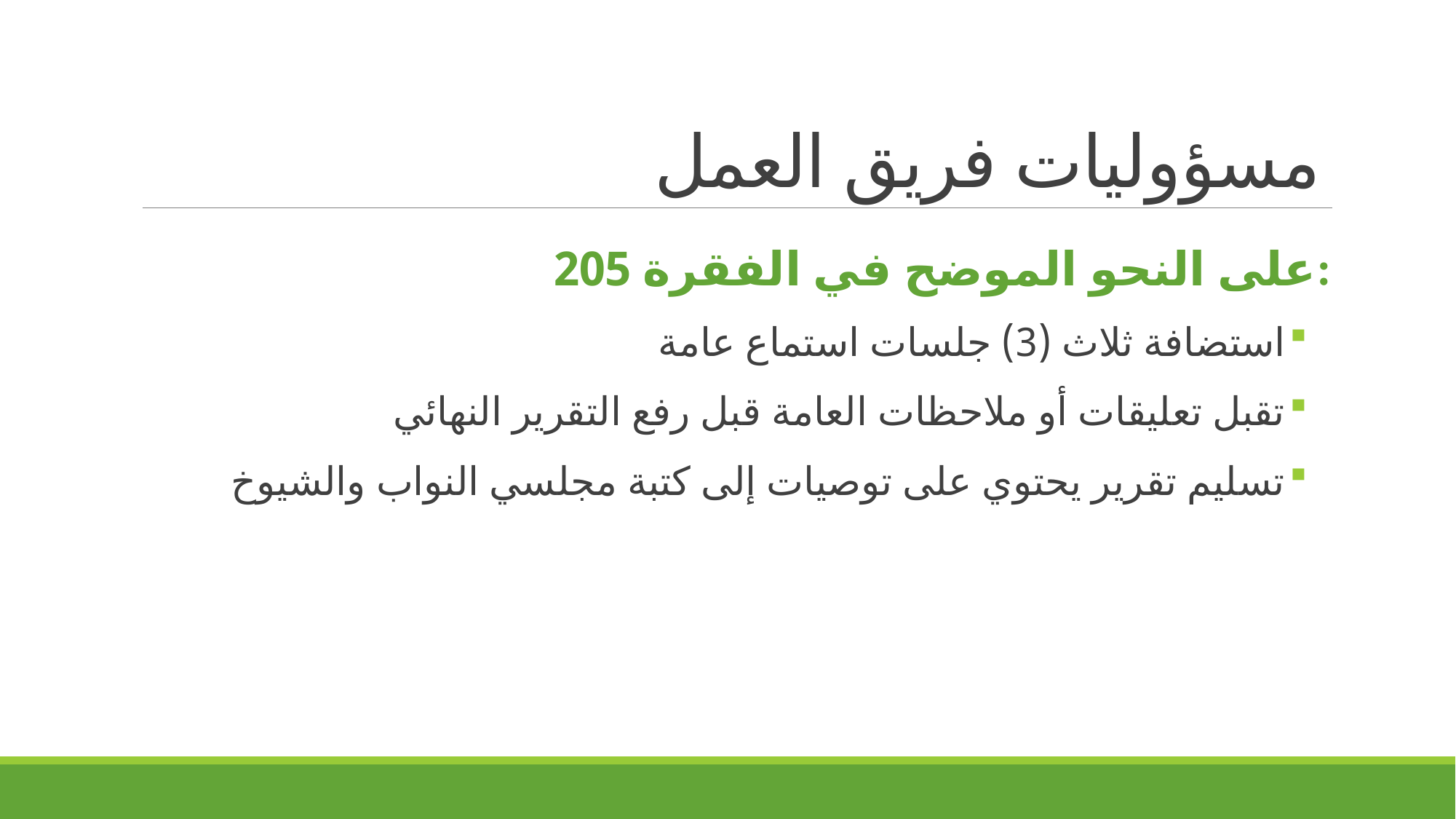

# مسؤوليات فريق العمل
على النحو الموضح في الفقرة 205:
استضافة ثلاث (3) جلسات استماع عامة
تقبل تعليقات أو ملاحظات العامة قبل رفع التقرير النهائي
تسليم تقرير يحتوي على توصيات إلى كتبة مجلسي النواب والشيوخ